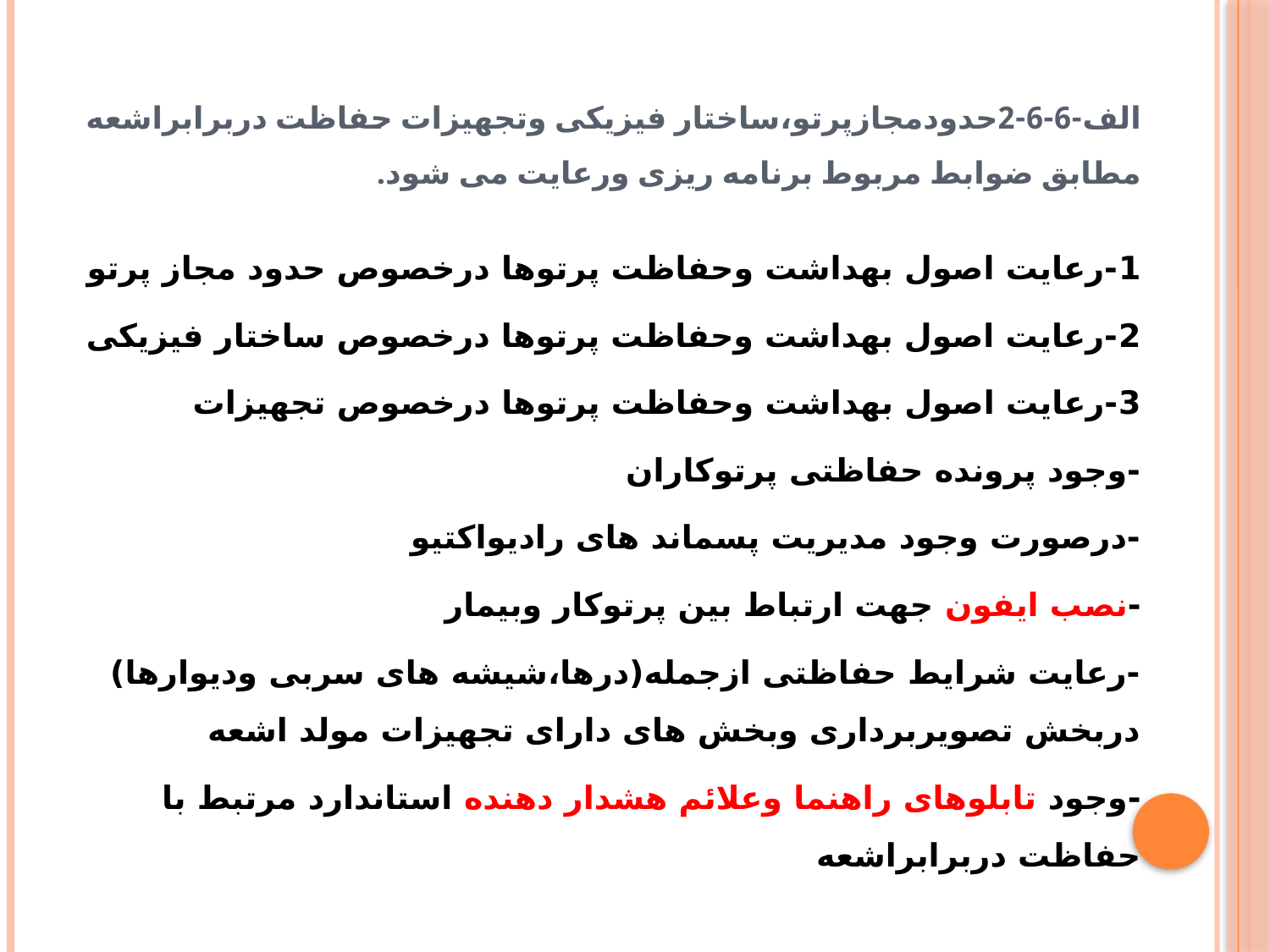

# الف-6-6-2حدودمجازپرتو،ساختار فیزیکی وتجهیزات حفاظت دربرابراشعه مطابق ضوابط مربوط برنامه ریزی ورعایت می شود.
1-رعایت اصول بهداشت وحفاظت پرتوها درخصوص حدود مجاز پرتو
2-رعایت اصول بهداشت وحفاظت پرتوها درخصوص ساختار فیزیکی
3-رعایت اصول بهداشت وحفاظت پرتوها درخصوص تجهیزات
-وجود پرونده حفاظتی پرتوکاران
-درصورت وجود مدیریت پسماند های رادیواکتیو
-نصب ایفون جهت ارتباط بین پرتوکار وبیمار
-رعایت شرایط حفاظتی ازجمله(درها،شیشه های سربی ودیوارها) دربخش تصویربرداری وبخش های دارای تجهیزات مولد اشعه
-وجود تابلوهای راهنما وعلائم هشدار دهنده استاندارد مرتبط با حفاظت دربرابراشعه